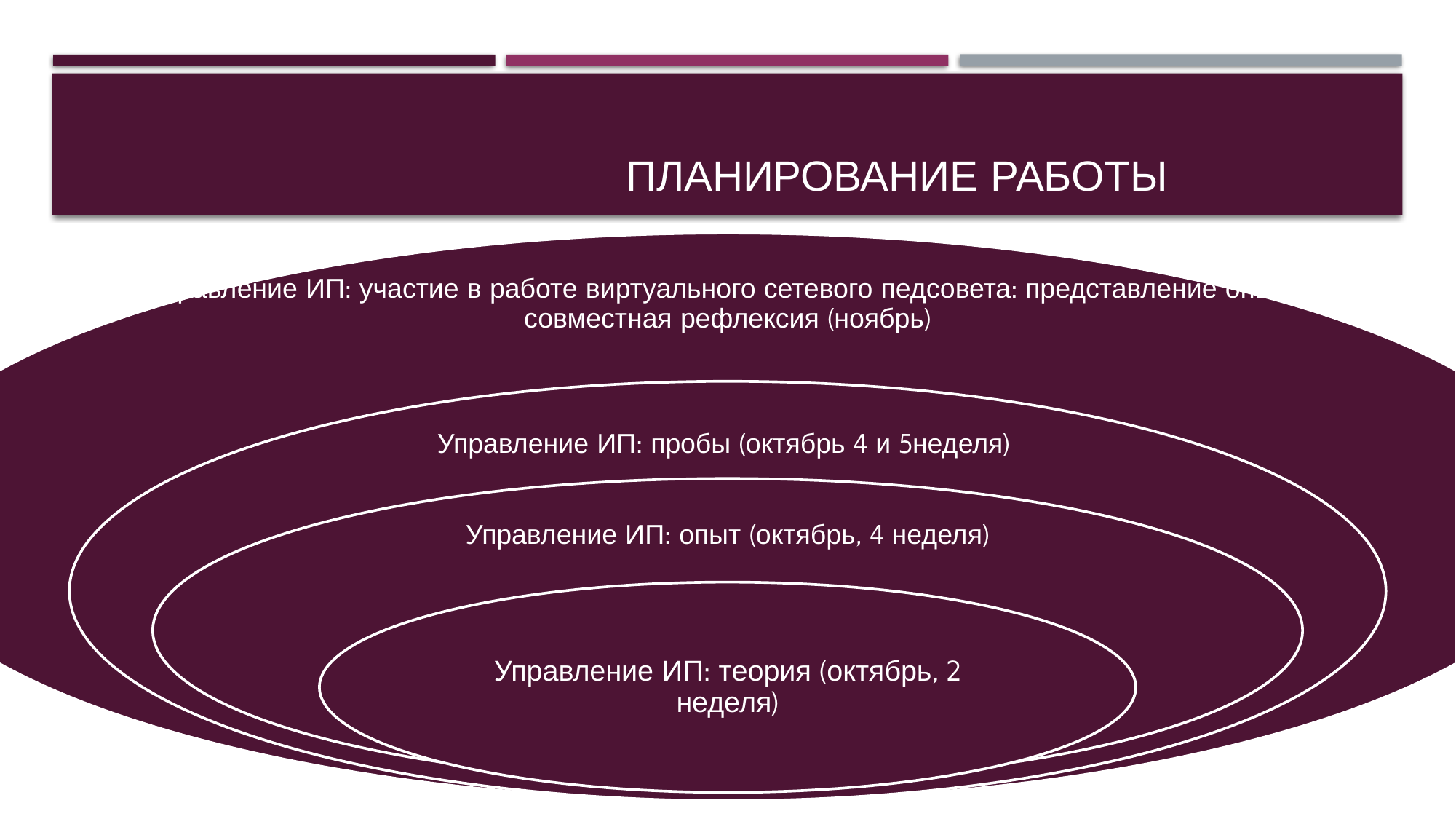

# Планирование работы
Управление ИП: участие в работе виртуального сетевого педсовета: представление опыта: совместная рефлексия (ноябрь)
Управление ИП: пробы (октябрь 4 и 5неделя)
Управление ИП: опыт (октябрь, 4 неделя)
Управление ИП: теория (октябрь, 2 неделя)